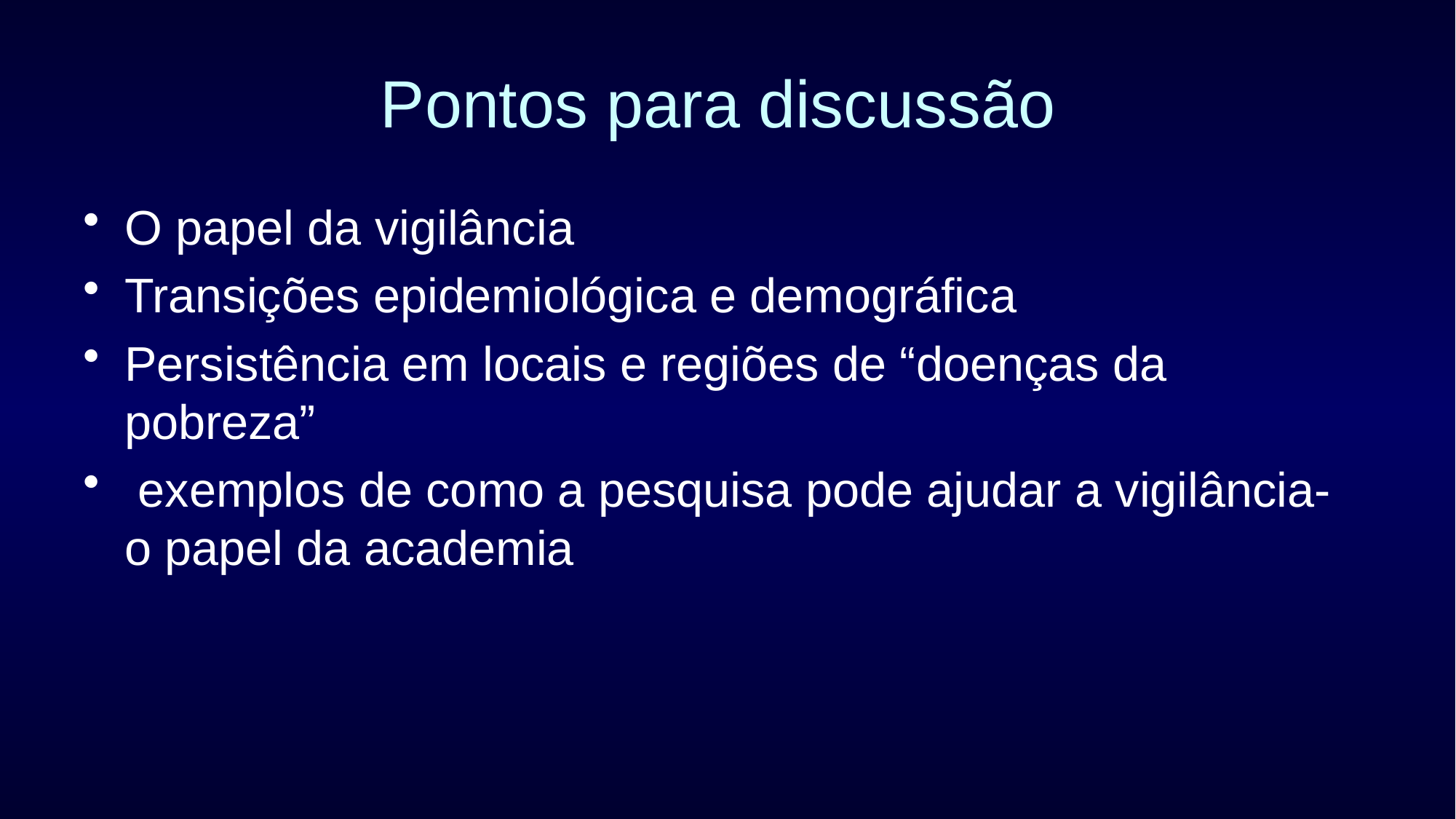

# Pontos para discussão
O papel da vigilância
Transições epidemiológica e demográfica
Persistência em locais e regiões de “doenças da pobreza”
 exemplos de como a pesquisa pode ajudar a vigilância- o papel da academia